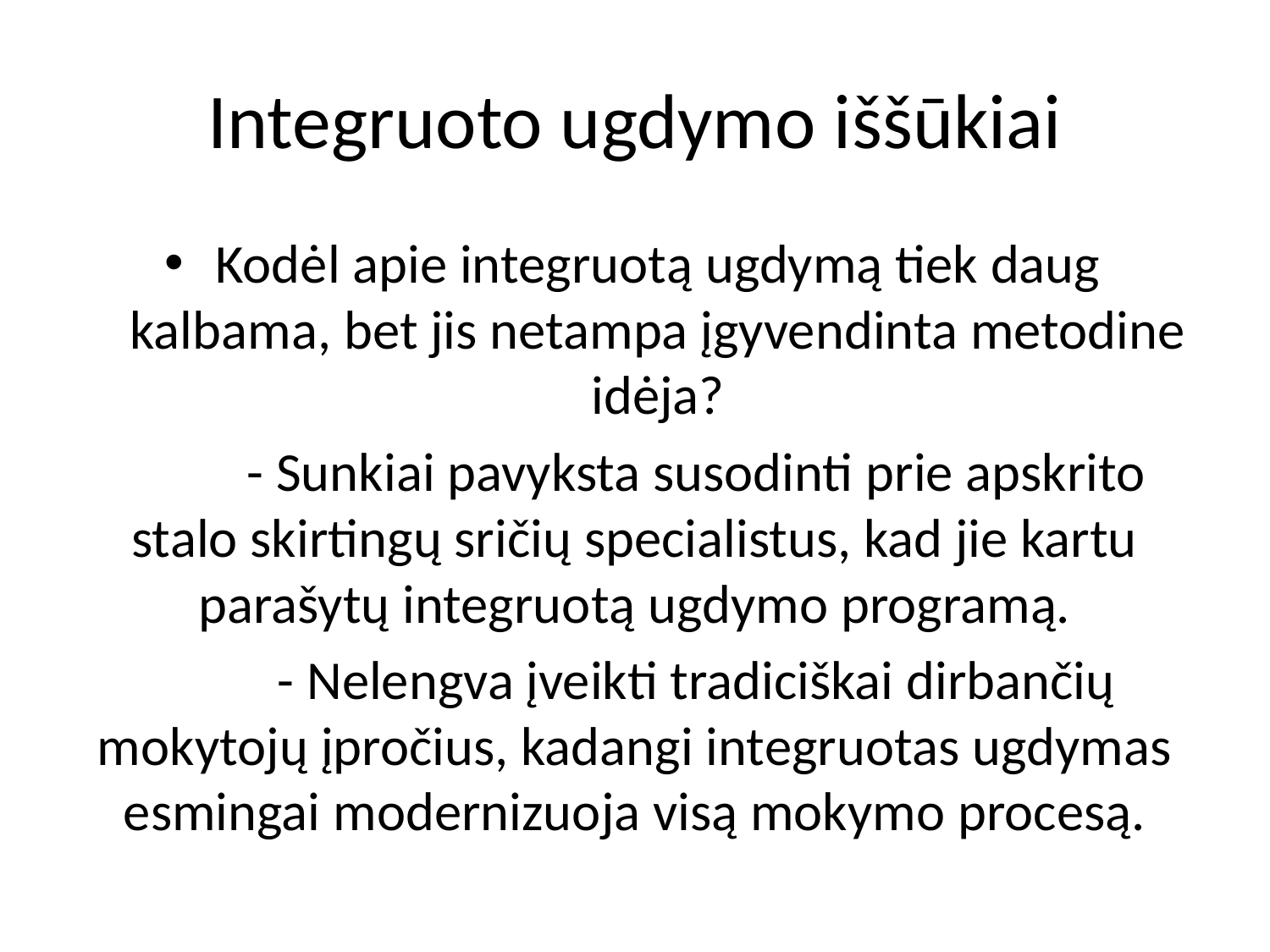

# Integruoto ugdymo iššūkiai
Kodėl apie integruotą ugdymą tiek daug kalbama, bet jis netampa įgyvendinta metodine idėja?
	- Sunkiai pavyksta susodinti prie apskrito stalo skirtingų sričių specialistus, kad jie kartu parašytų integruotą ugdymo programą.
	- Nelengva įveikti tradiciškai dirbančių mokytojų įpročius, kadangi integruotas ugdymas esmingai modernizuoja visą mokymo procesą.